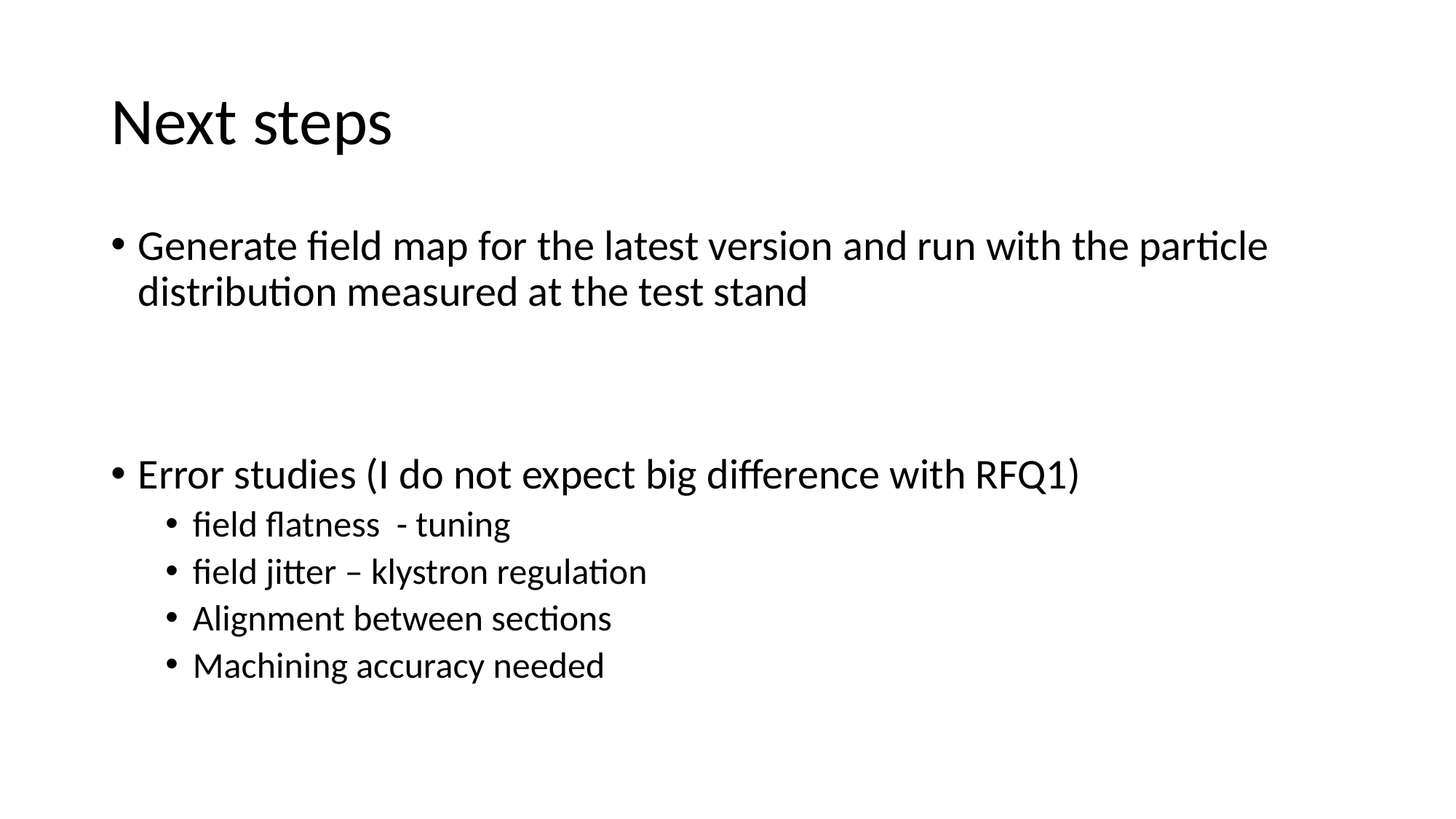

# Next steps
Generate field map for the latest version and run with the particle distribution measured at the test stand

Error studies (I do not expect big difference with RFQ1)
field flatness  - tuning
field jitter – klystron regulation
Alignment between sections
Machining accuracy needed